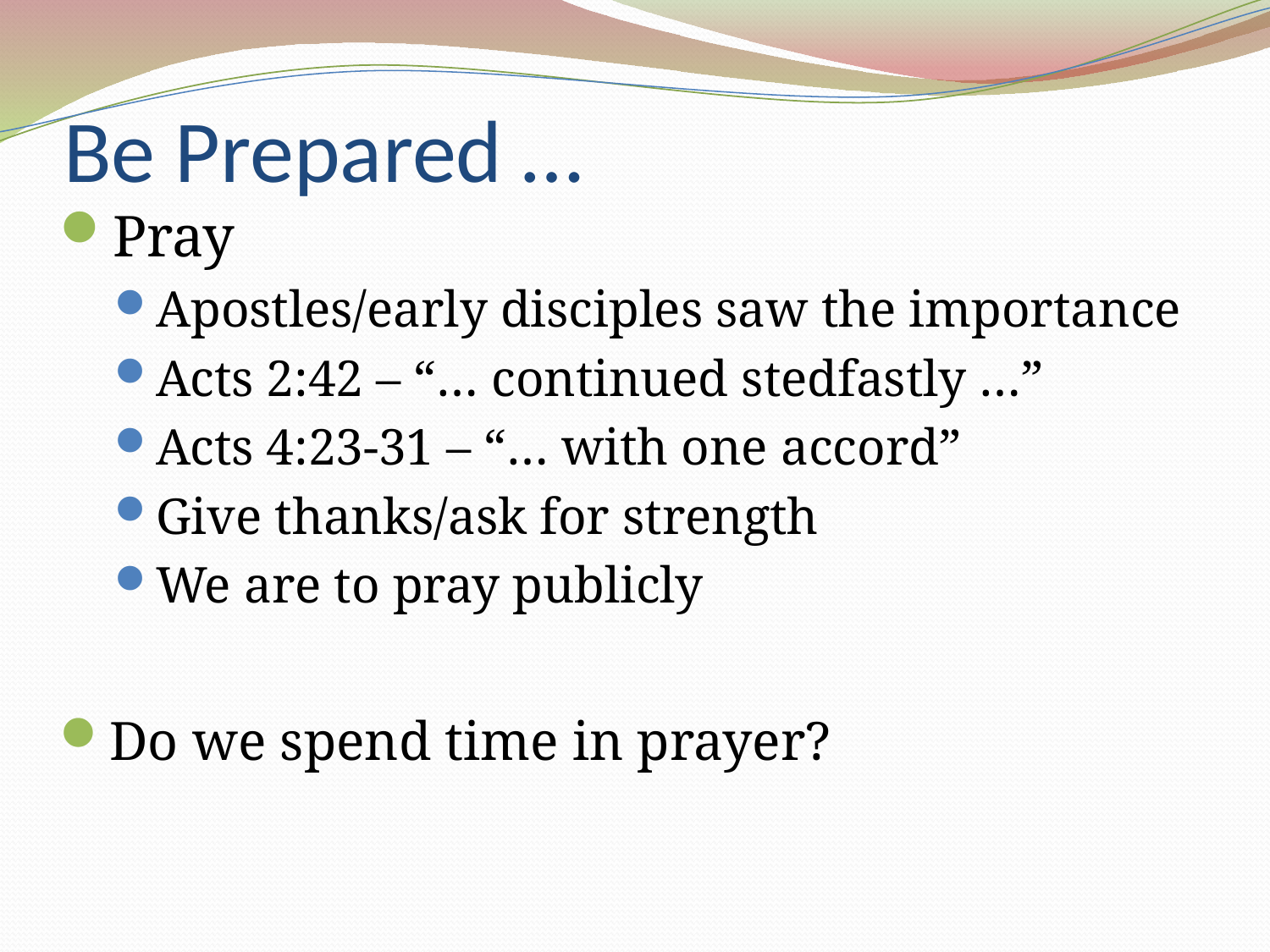

# Be Prepared …
Pray
Apostles/early disciples saw the importance
Acts 2:42 – “… continued stedfastly …”
Acts 4:23-31 – “… with one accord”
Give thanks/ask for strength
We are to pray publicly

Do we spend time in prayer?